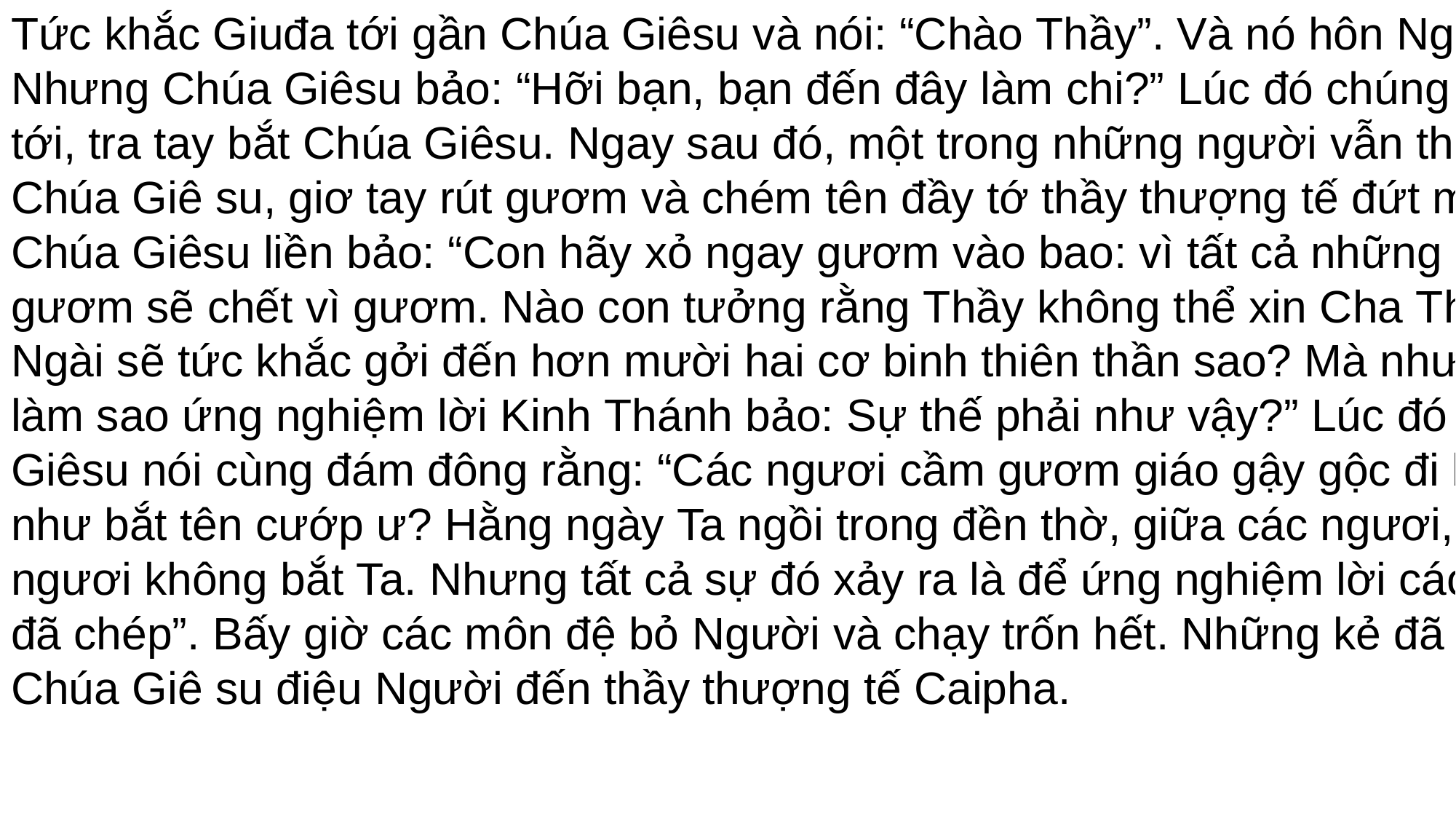

Tức khắc Giuđa tới gần Chúa Giêsu và nói: “Chào Thầy”. Và nó hôn Người.
Nhưng Chúa Giêsu bảo: “Hỡi bạn, bạn đến đây làm chi?” Lúc đó chúng xông
tới, tra tay bắt Chúa Giêsu. Ngay sau đó, một trong những người vẫn theo
Chúa Giê su, giơ tay rút gươm và chém tên đầy tớ thầy thượng tế đứt một tai.
Chúa Giêsu liền bảo: “Con hãy xỏ ngay gươm vào bao: vì tất cả những kẻ dùng
gươm sẽ chết vì gươm. Nào con tưởng rằng Thầy không thể xin Cha Thầy và
Ngài sẽ tức khắc gởi đến hơn mười hai cơ binh thiên thần sao? Mà như thế thì
làm sao ứng nghiệm lời Kinh Thánh bảo: Sự thế phải như vậy?” Lúc đó Chúa
Giêsu nói cùng đám đông rằng: “Các ngươi cầm gươm giáo gậy gộc đi bắt Ta
như bắt tên cướp ư? Hằng ngày Ta ngồi trong đền thờ, giữa các ngươi, mà các
ngươi không bắt Ta. Nhưng tất cả sự đó xảy ra là để ứng nghiệm lời các tiên tri
đã chép”. Bấy giờ các môn đệ bỏ Người và chạy trốn hết. Những kẻ đã bắt
Chúa Giê su điệu Người đến thầy thượng tế Caipha.